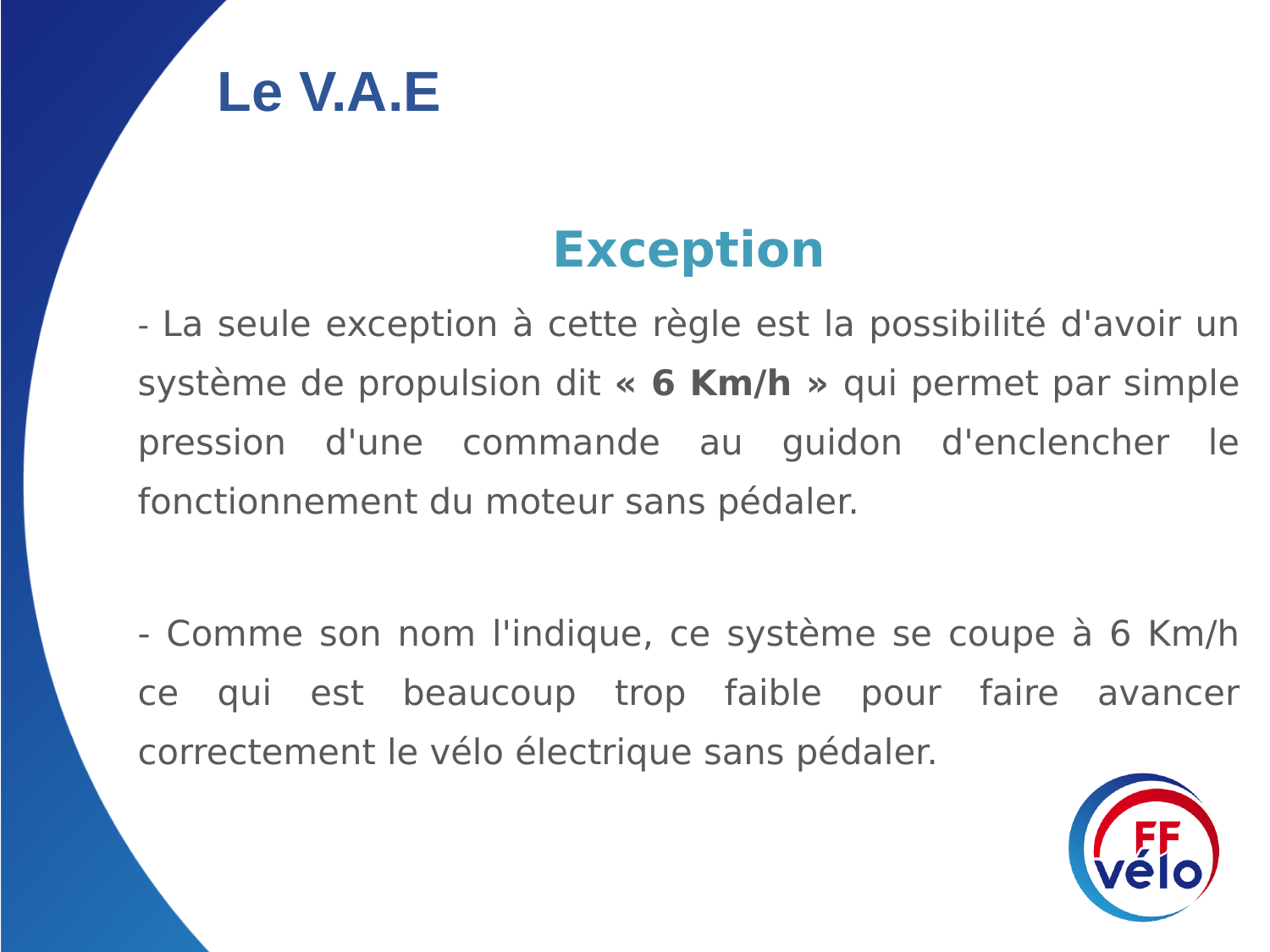

Le V.A.E
Exception
- La seule exception à cette règle est la possibilité d'avoir un système de propulsion dit « 6 Km/h » qui permet par simple pression d'une commande au guidon d'enclencher le fonctionnement du moteur sans pédaler.

- Comme son nom l'indique, ce système se coupe à 6 Km/h ce qui est beaucoup trop faible pour faire avancer correctement le vélo électrique sans pédaler.